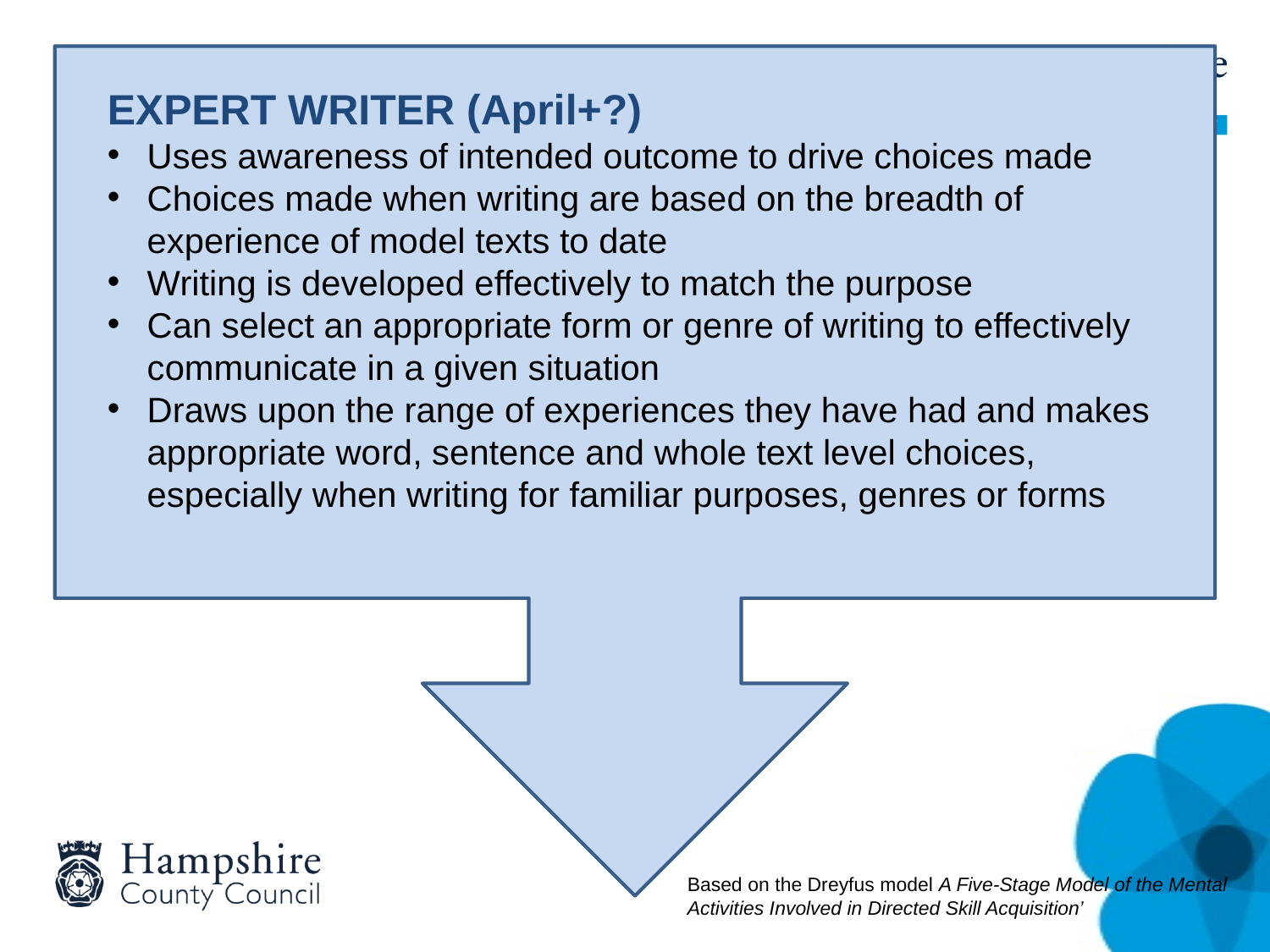

EXPERT WRITER (April+?)
Uses awareness of intended outcome to drive choices made
Choices made when writing are based on the breadth of experience of model texts to date
Writing is developed effectively to match the purpose
Can select an appropriate form or genre of writing to effectively communicate in a given situation
Draws upon the range of experiences they have had and makes appropriate word, sentence and whole text level choices, especially when writing for familiar purposes, genres or forms
Based on the Dreyfus model A Five-Stage Model of the Mental Activities Involved in Directed Skill Acquisition’